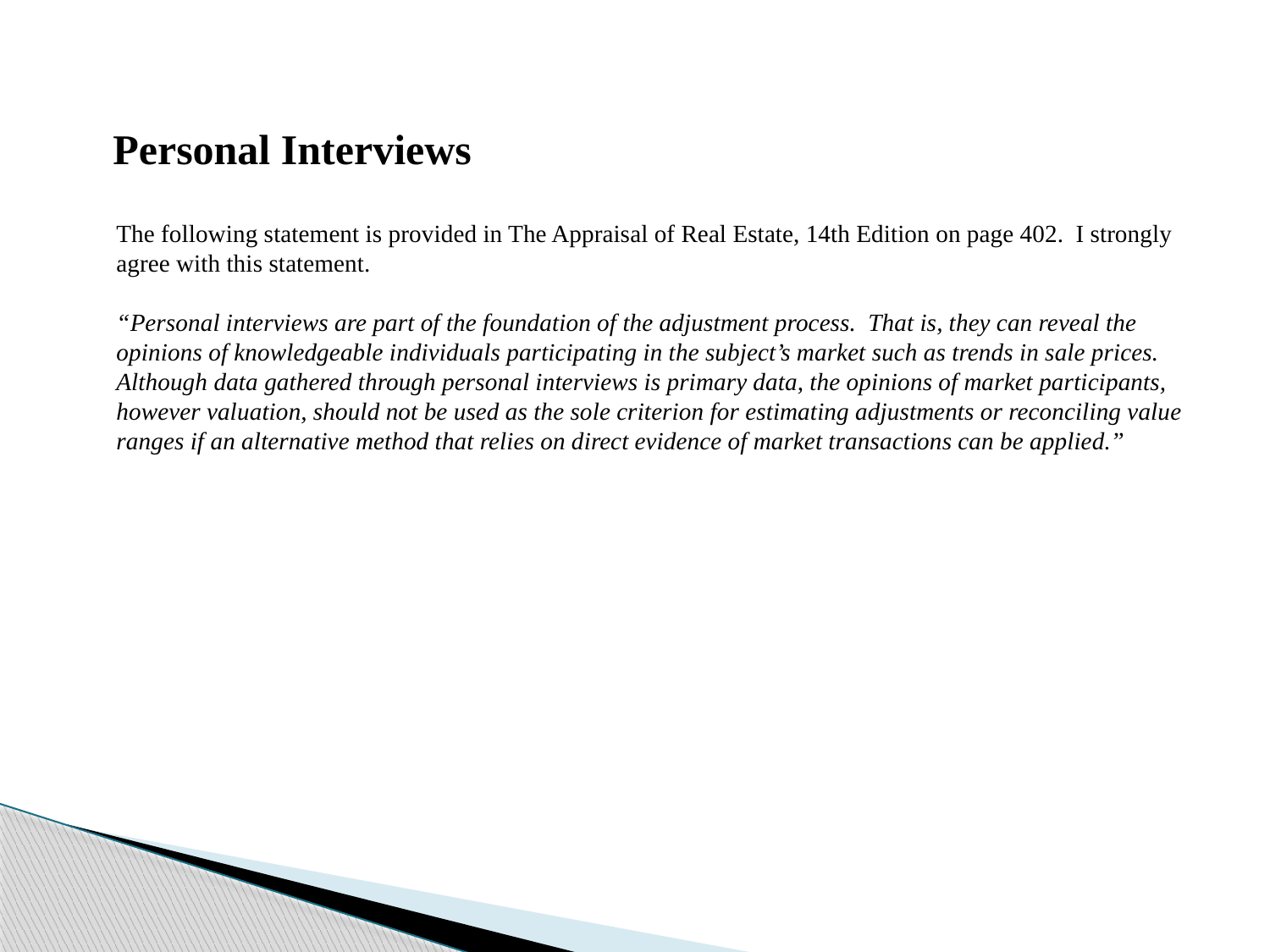

Personal Interviews
The following statement is provided in The Appraisal of Real Estate, 14th Edition on page 402.  I strongly
agree with this statement.

“Personal interviews are part of the foundation of the adjustment process.  That is, they can reveal the
opinions of knowledgeable individuals participating in the subject’s market such as trends in sale prices.
Although data gathered through personal interviews is primary data, the opinions of market participants,
however valuation, should not be used as the sole criterion for estimating adjustments or reconciling value
ranges if an alternative method that relies on direct evidence of market transactions can be applied.”